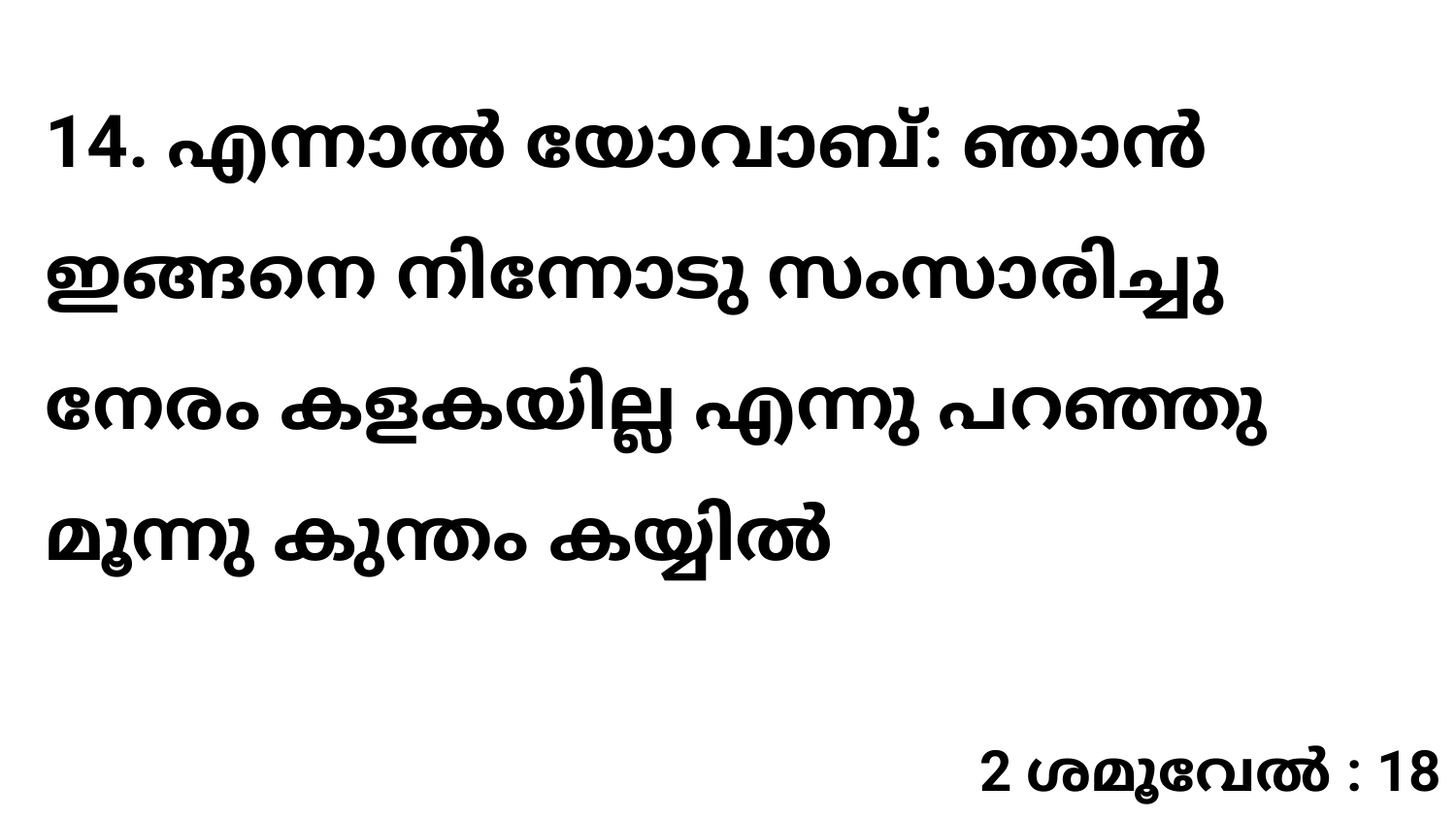

14. എന്നാൽ യോവാബ്: ഞാൻ ഇങ്ങനെ നിന്നോടു സംസാരിച്ചു നേരം കളകയില്ല എന്നു പറഞ്ഞു മൂന്നു കുന്തം കയ്യിൽ
2 ശമൂവേൽ : 18